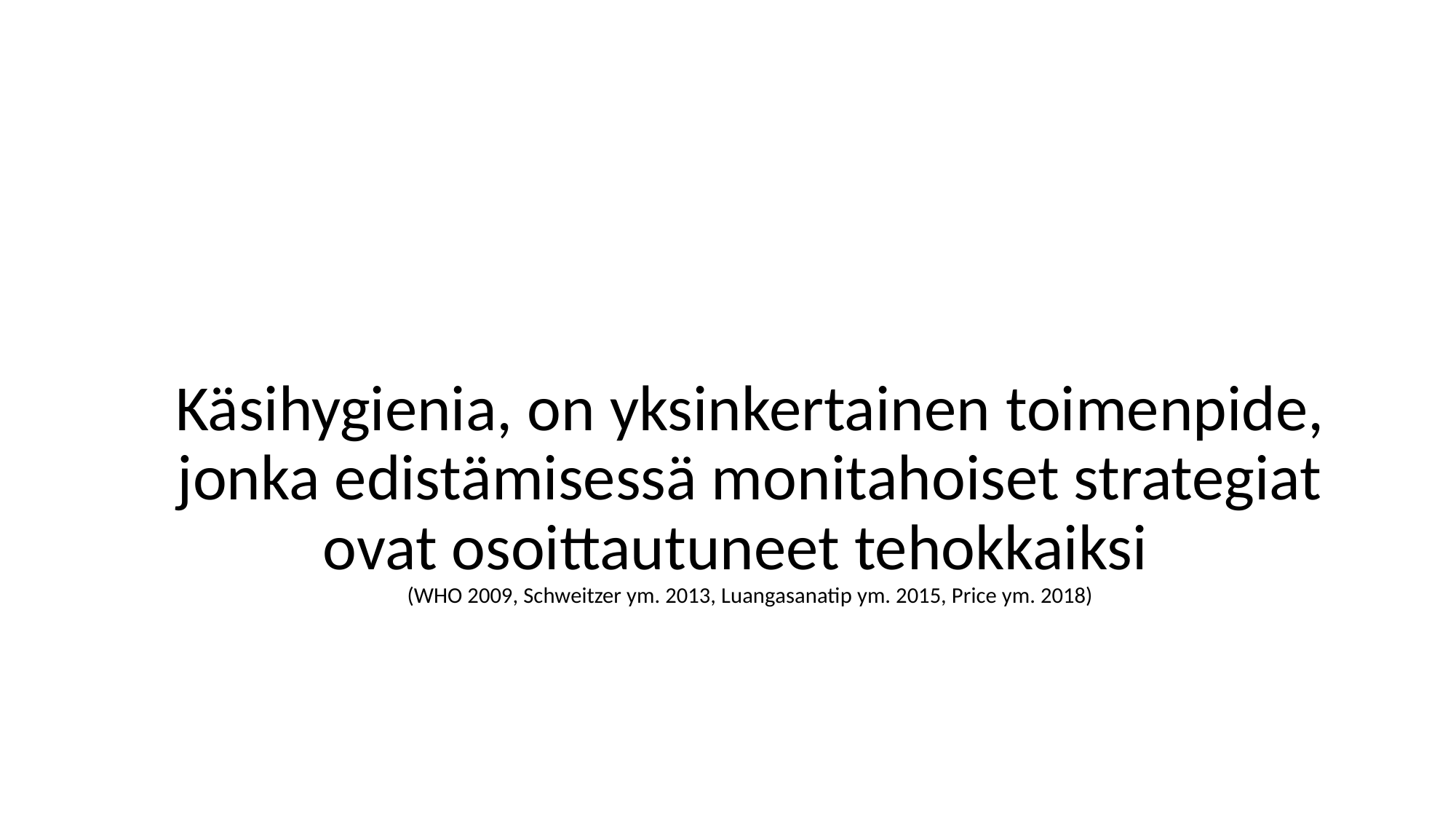

# Käsihygienia, on yksinkertainen toimenpide, jonka edistämisessä monitahoiset strategiat ovat osoittautuneet tehokkaiksi   (WHO 2009, Schweitzer ym. 2013, Luangasanatip ym. 2015, Price ym. 2018)